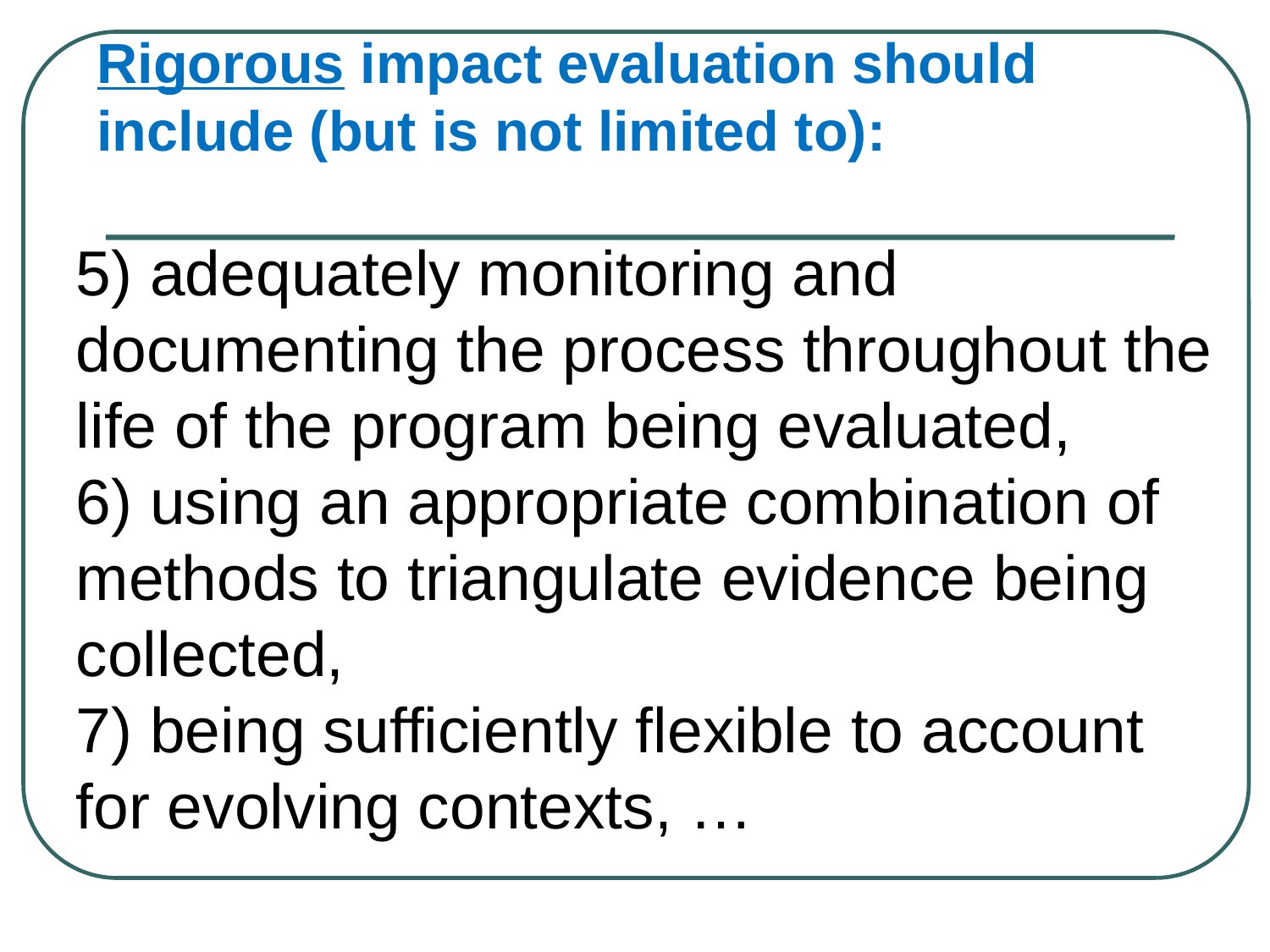

Rigorous impact evaluation should include (but is not limited to):
5) adequately monitoring and documenting the process throughout the life of the program being evaluated,
6) using an appropriate combination of methods to triangulate evidence being collected,
7) being sufficiently flexible to account for evolving contexts, …